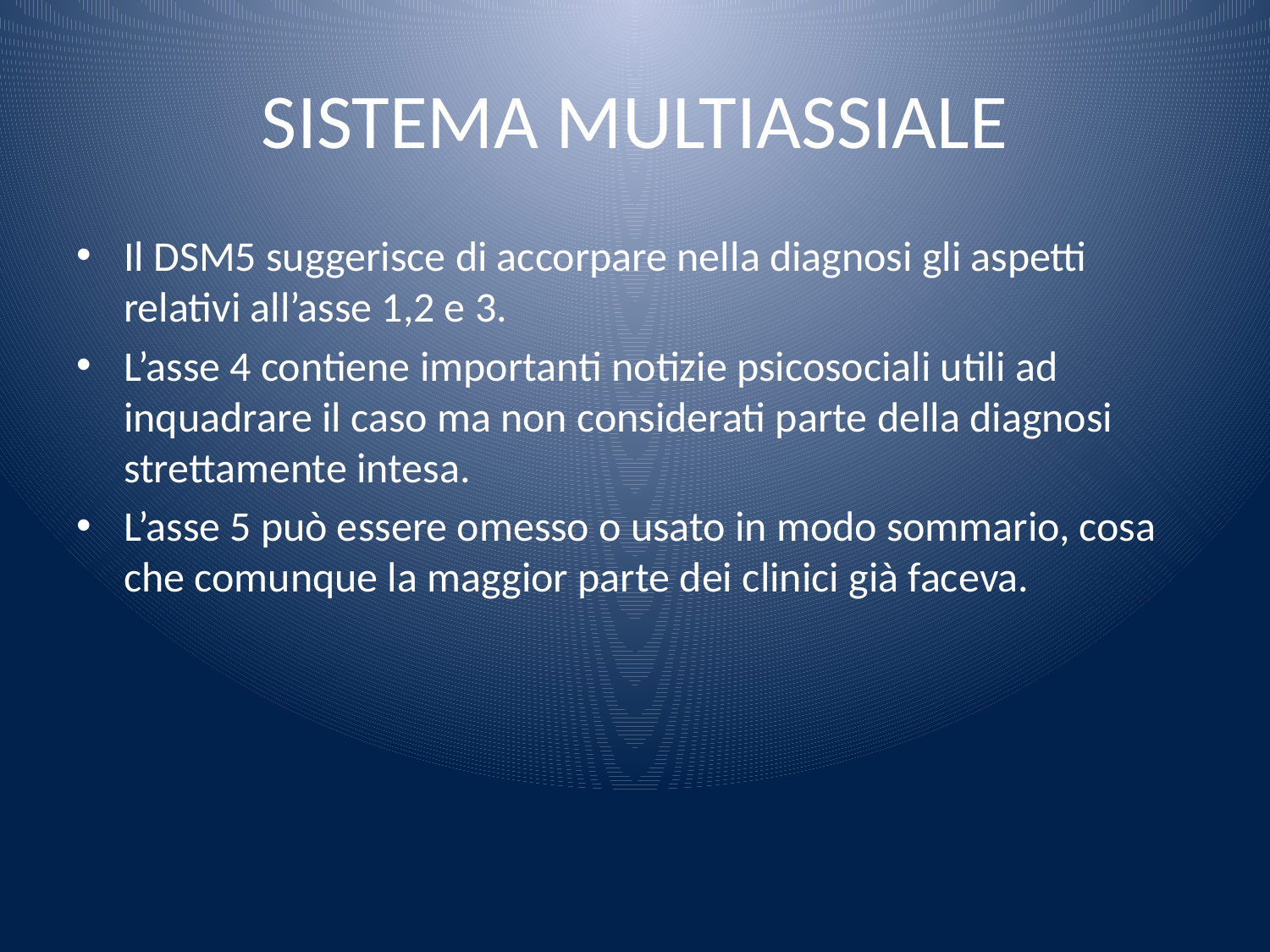

# SISTEMA MULTIASSIALE
Il DSM5 suggerisce di accorpare nella diagnosi gli aspetti relativi all’asse 1,2 e 3.
L’asse 4 contiene importanti notizie psicosociali utili ad inquadrare il caso ma non considerati parte della diagnosi strettamente intesa.
L’asse 5 può essere omesso o usato in modo sommario, cosa che comunque la maggior parte dei clinici già faceva.